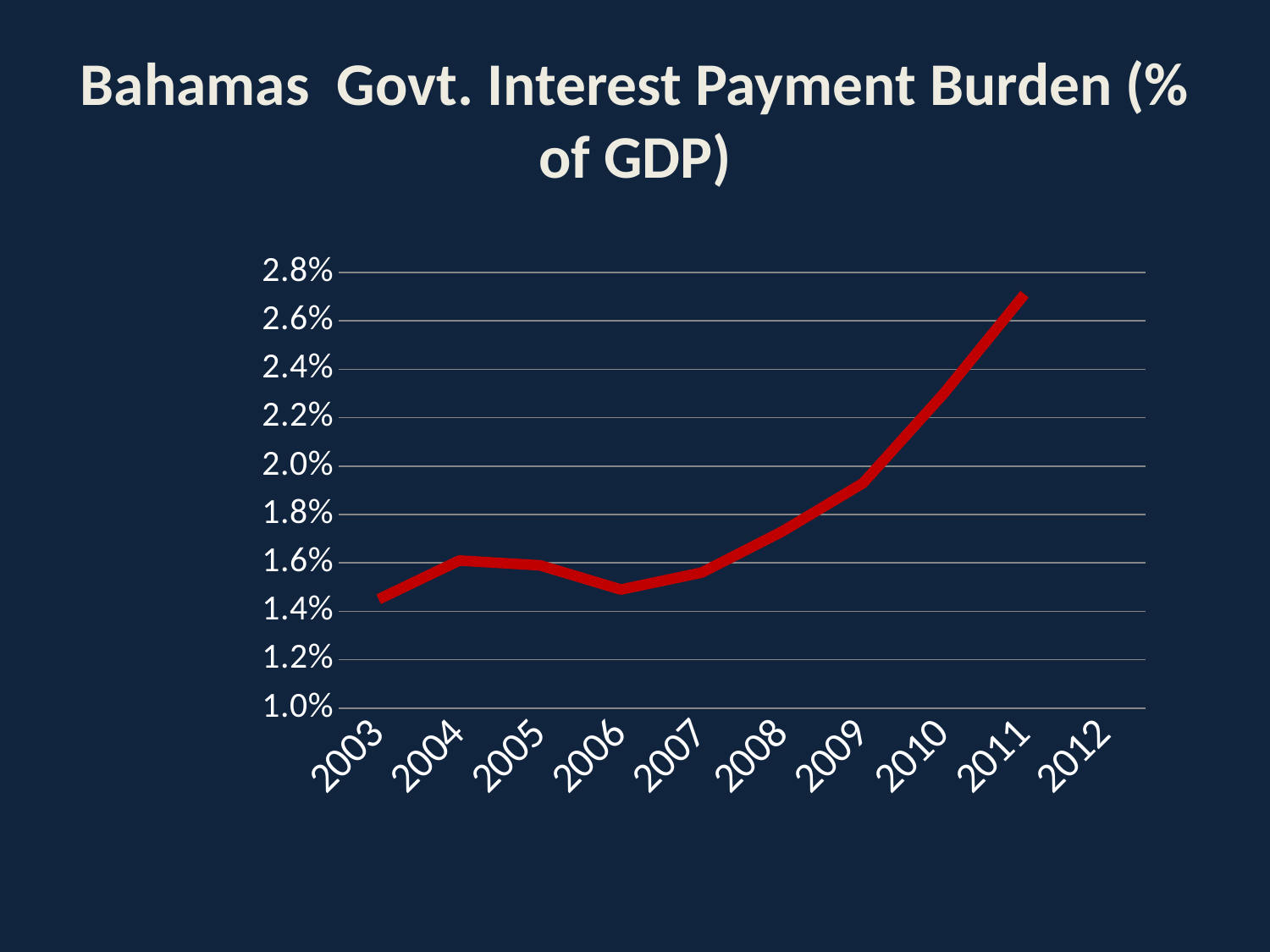

# Bahamas  Govt. Interest Payment Burden (% of GDP)

### Chart

| Category | Bahamas |
|---|---|
| 2003 | 0.0145 |
| 2004 | 0.0161 |
| 2005 | 0.0159 |
| 2006 | 0.0149 |
| 2007 | 0.0156 |
| 2008 | 0.0173 |
| 2009 | 0.0193 |
| 2010 | 0.023 |
| 2011 | 0.0271 |
| 2012 | None |